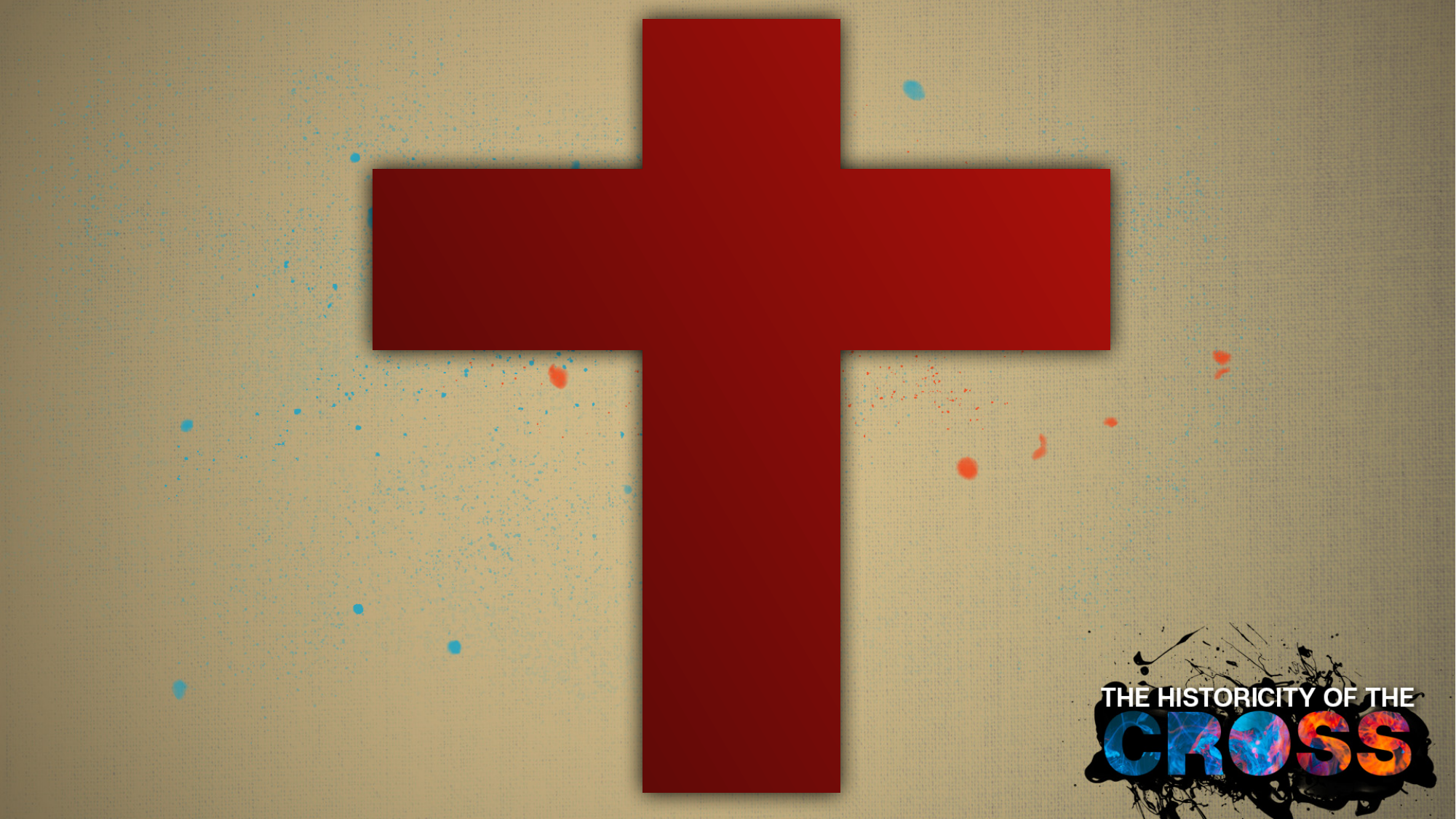

Death on cross

The death of early disciples
Grief
The fear of the Jews
Change in Saul
Belief they had seen risen savior
The heartbroken
apostles who
preached joyously
The empty tomb
Radical transformation
The
rolled
away
stone
The many accounts of Greeks who shifted from poly to mono-theism